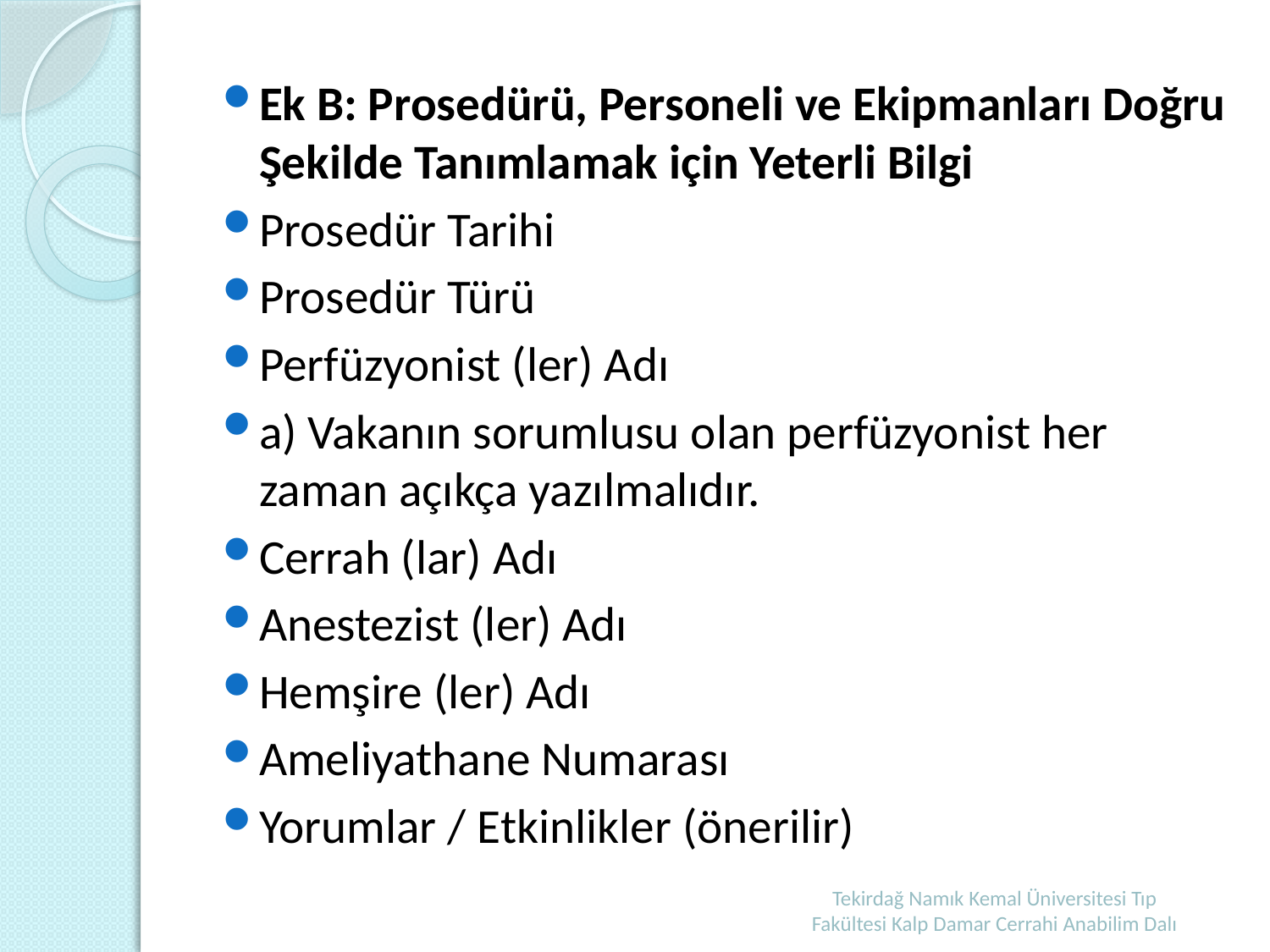

Ek B: Prosedürü, Personeli ve Ekipmanları Doğru Şekilde Tanımlamak için Yeterli Bilgi
Prosedür Tarihi
Prosedür Türü
Perfüzyonist (ler) Adı
a) Vakanın sorumlusu olan perfüzyonist her zaman açıkça yazılmalıdır.
Cerrah (lar) Adı
Anestezist (ler) Adı
Hemşire (ler) Adı
Ameliyathane Numarası
Yorumlar / Etkinlikler (önerilir)
Tekirdağ Namık Kemal Üniversitesi Tıp Fakültesi Kalp Damar Cerrahi Anabilim Dalı